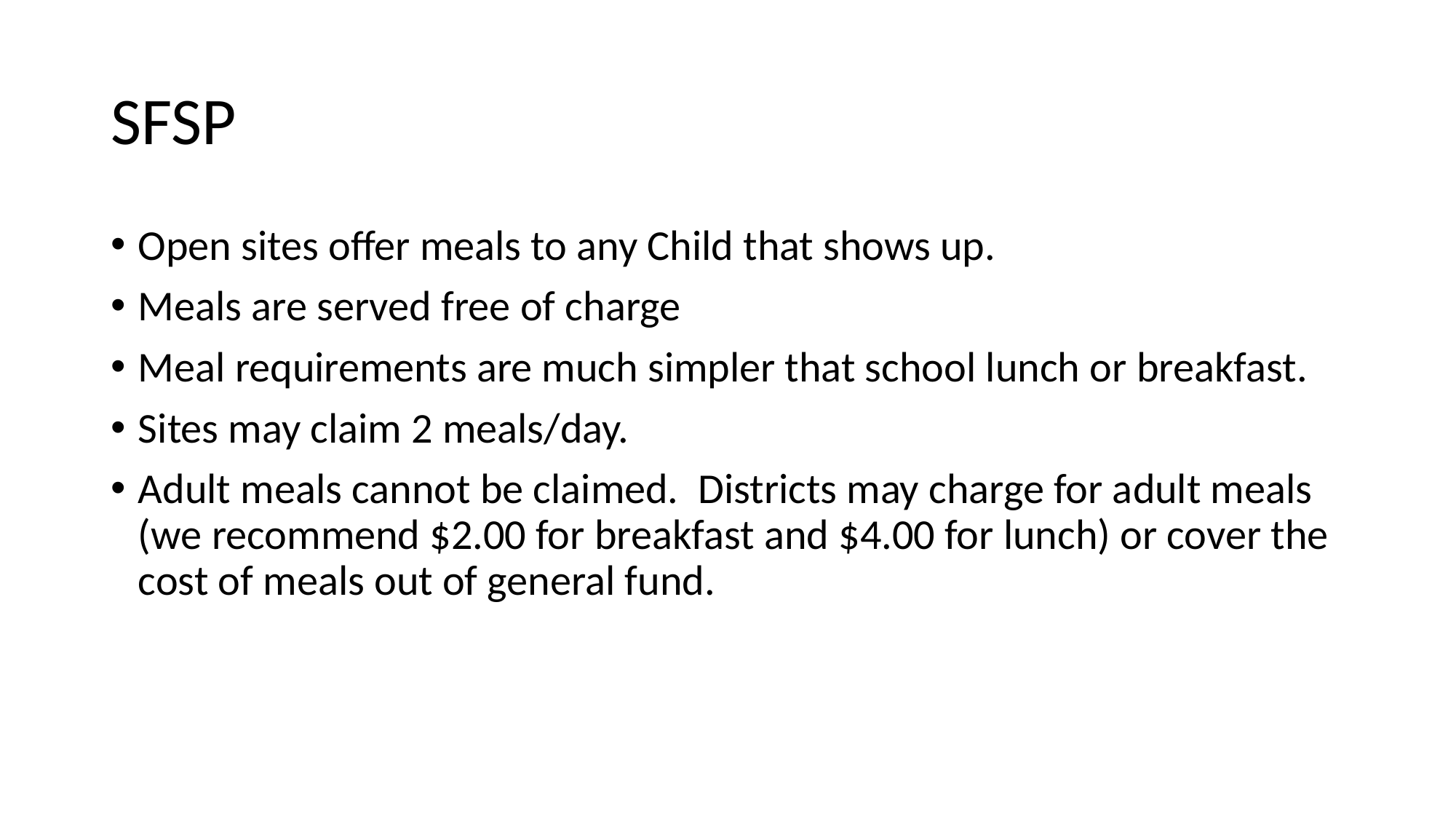

# SFSP
Open sites offer meals to any Child that shows up.
Meals are served free of charge
Meal requirements are much simpler that school lunch or breakfast.
Sites may claim 2 meals/day.
Adult meals cannot be claimed.  Districts may charge for adult meals (we recommend $2.00 for breakfast and $4.00 for lunch) or cover the cost of meals out of general fund.